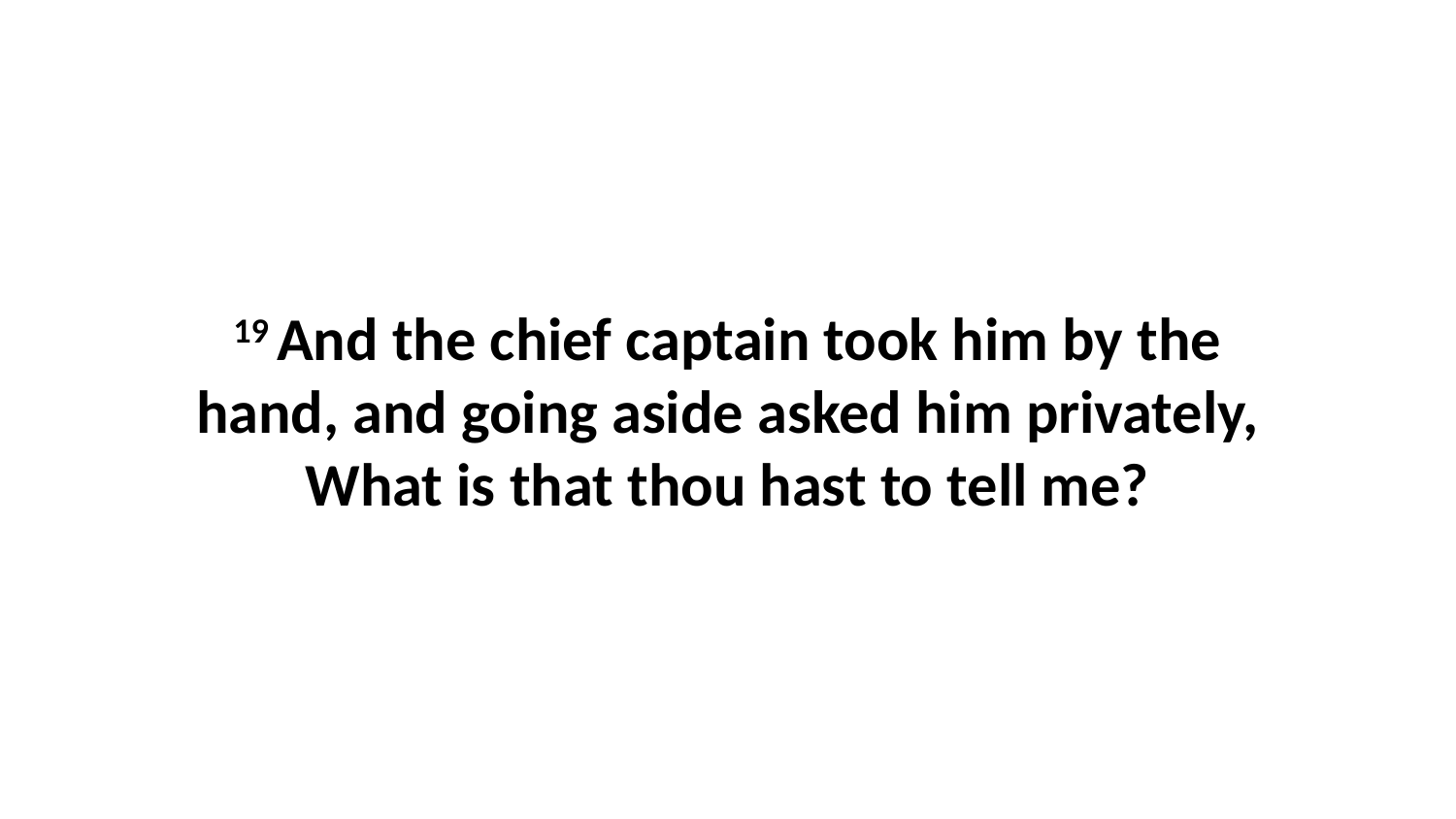

19 And the chief captain took him by the hand, and going aside asked him privately, What is that thou hast to tell me?